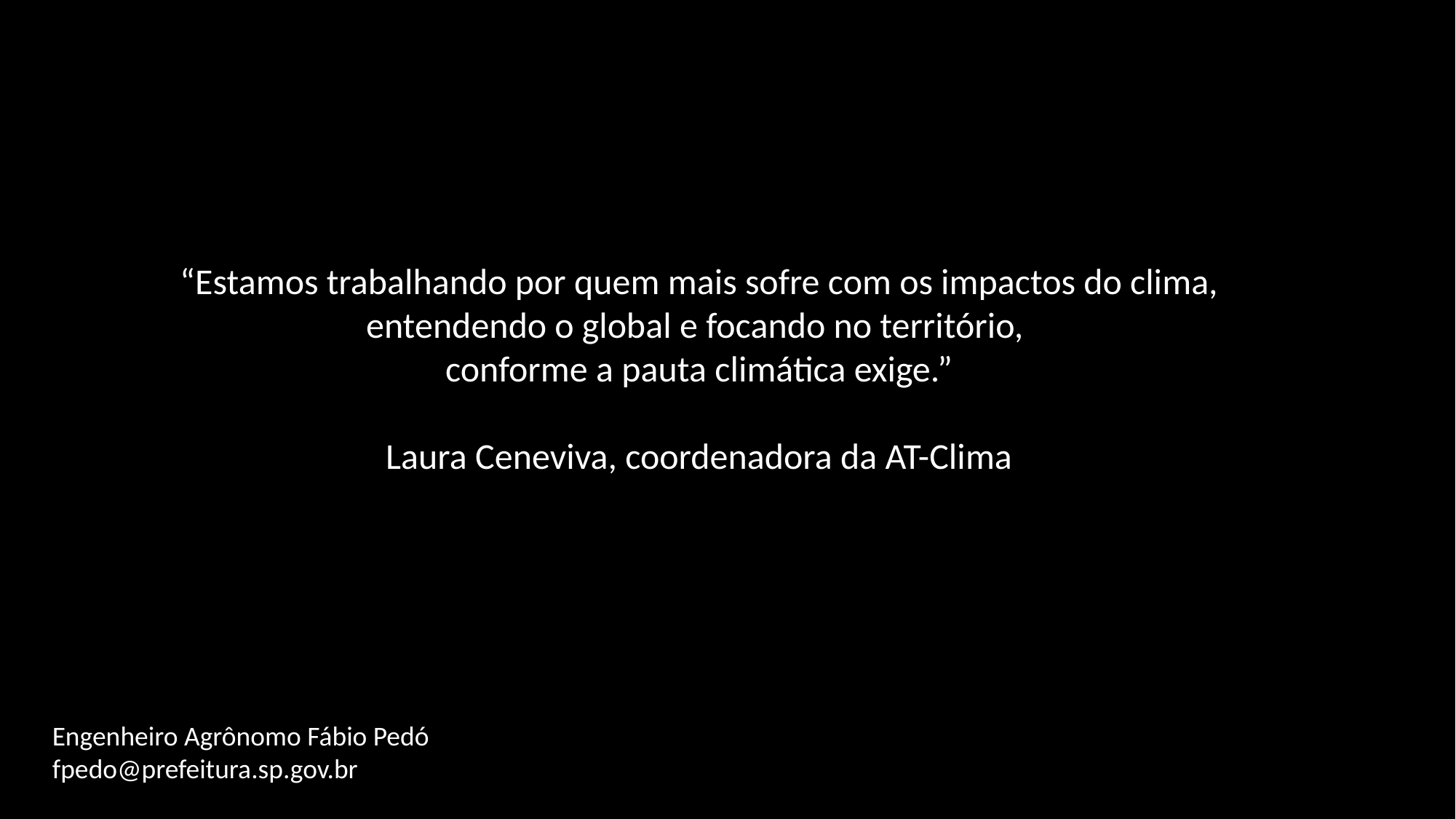

“Estamos trabalhando por quem mais sofre com os impactos do clima, entendendo o global e focando no território,
conforme a pauta climática exige.”

Laura Ceneviva, coordenadora da AT-Clima
Engenheiro Agrônomo Fábio Pedó
fpedo@prefeitura.sp.gov.br